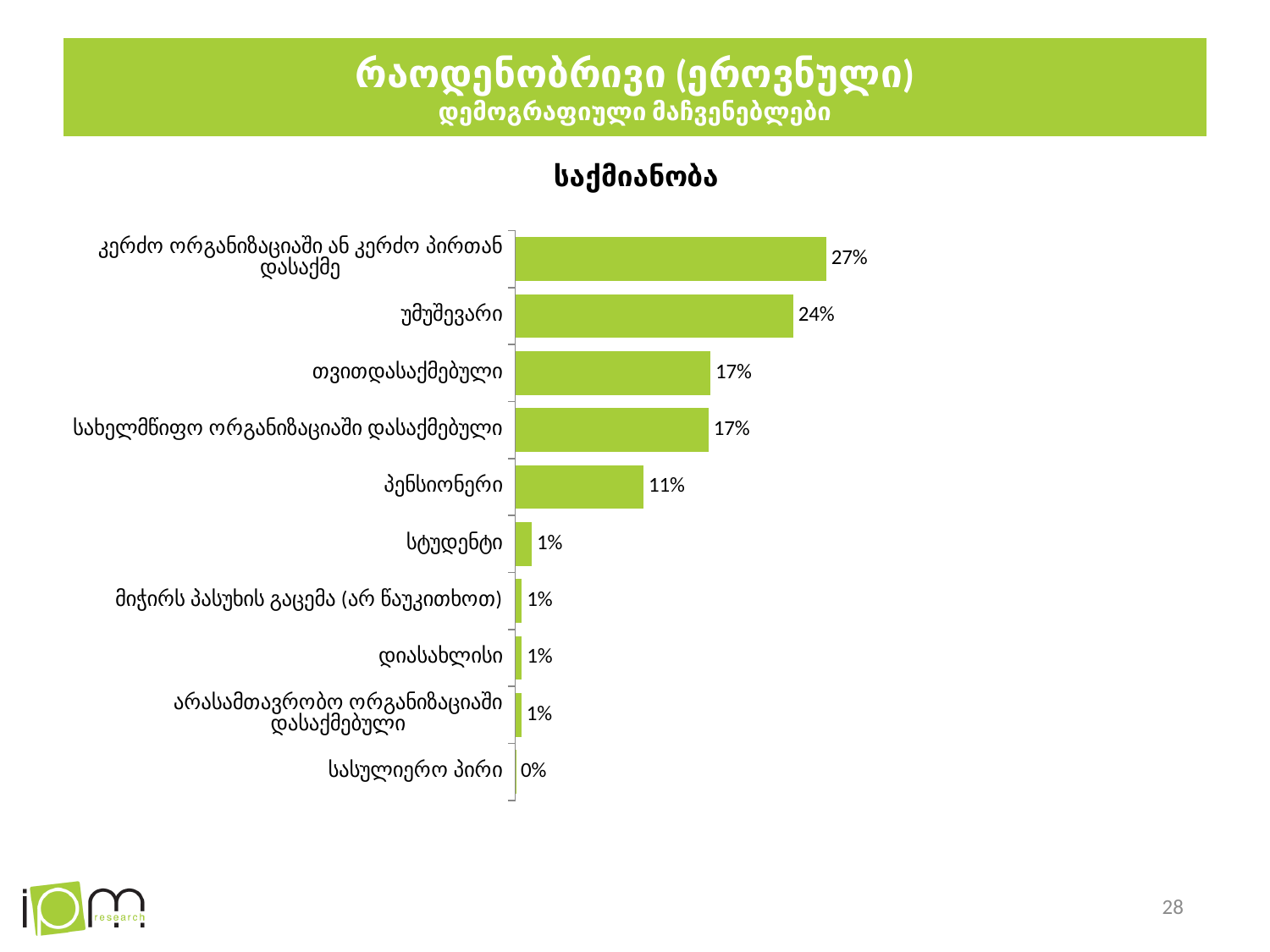

# რაოდენობრივი (ეროვნული) დემოგრაფიული მაჩვენებლები

### Chart: საქმიანობა

| Category | საქმიანობა |
|---|---|
| კერძო ორგანიზაციაში ან კერძო პირთან დასაქმე | 0.2721413225113392 |
| უმუშევარი | 0.24325614705180235 |
| თვითდასაქმებული | 0.1709238481737885 |
| სახელმწიფო ორგანიზაციაში დასაქმებული | 0.16925280496538553 |
| პენსიონერი | 0.1124373358796849 |
| სტუდენტი | 0.01456194795894008 |
| მიჭირს პასუხის გაცემა (არ წაუკითხოთ) | 0.005729291000238721 |
| დიასახლისი | 0.005729291000238721 |
| არასამთავრობო ორგანიზაციაში დასაქმებული | 0.00549057054189544 |
| სასულიერო პირი | 0.00047744091668656003 |
28